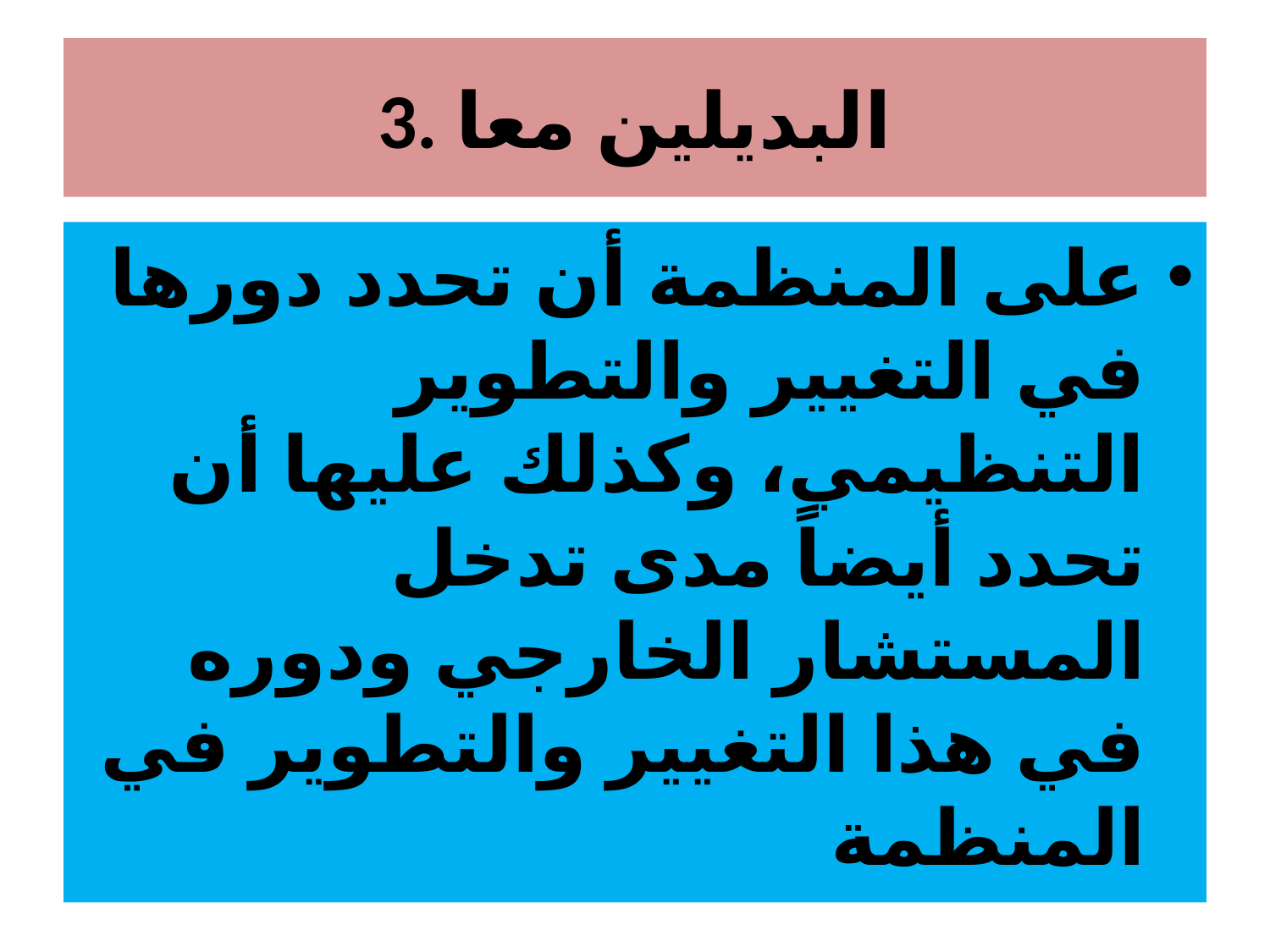

# 3. البديلين معا
على المنظمة أن تحدد دورها في التغيير والتطوير التنظيمي، وكذلك عليها أن تحدد أيضاً مدى تدخل المستشار الخارجي ودوره في هذا التغيير والتطوير في المنظمة